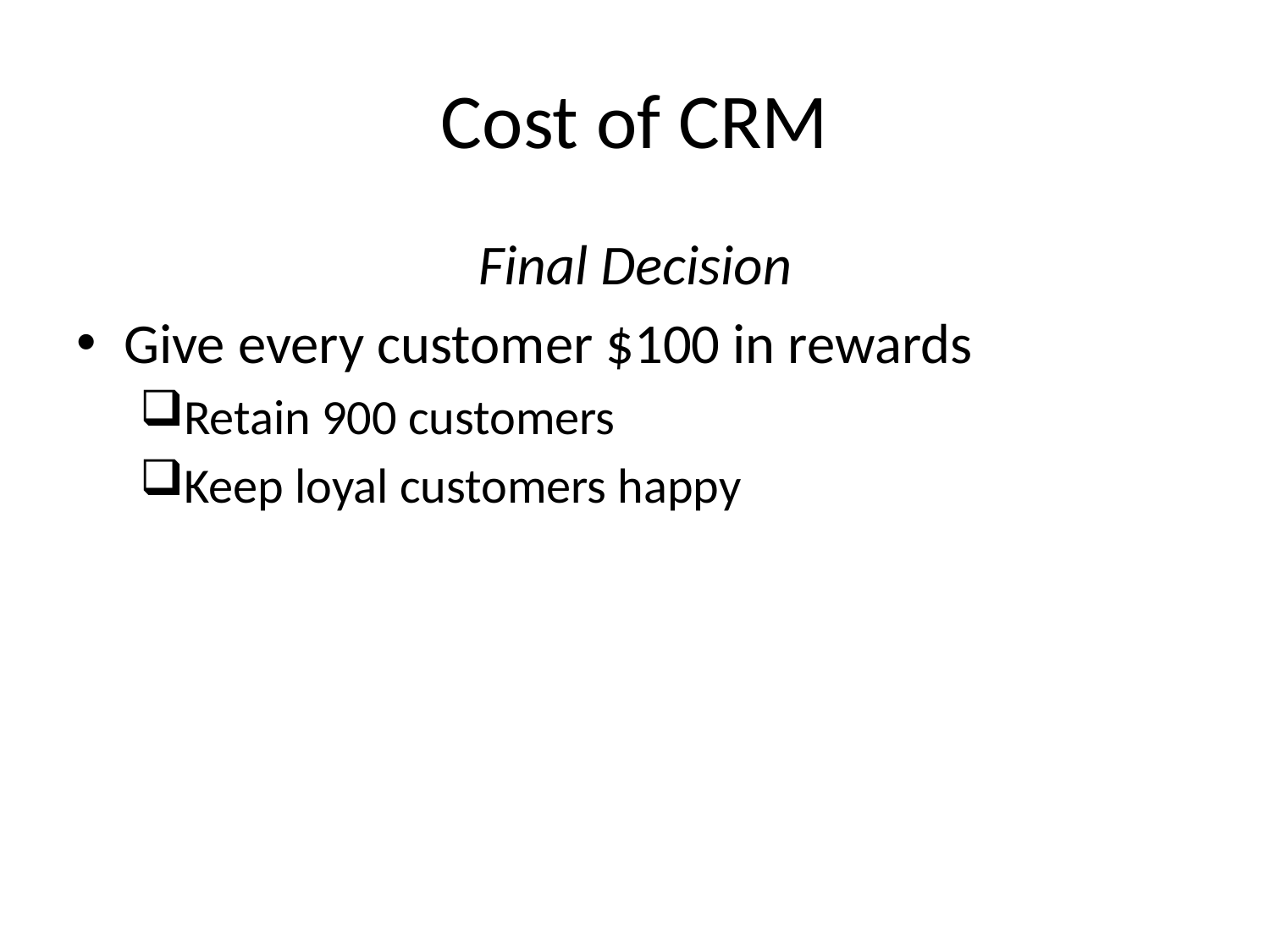

# Cost of CRM
Final Decision
Give every customer $100 in rewards
Retain 900 customers
Keep loyal customers happy